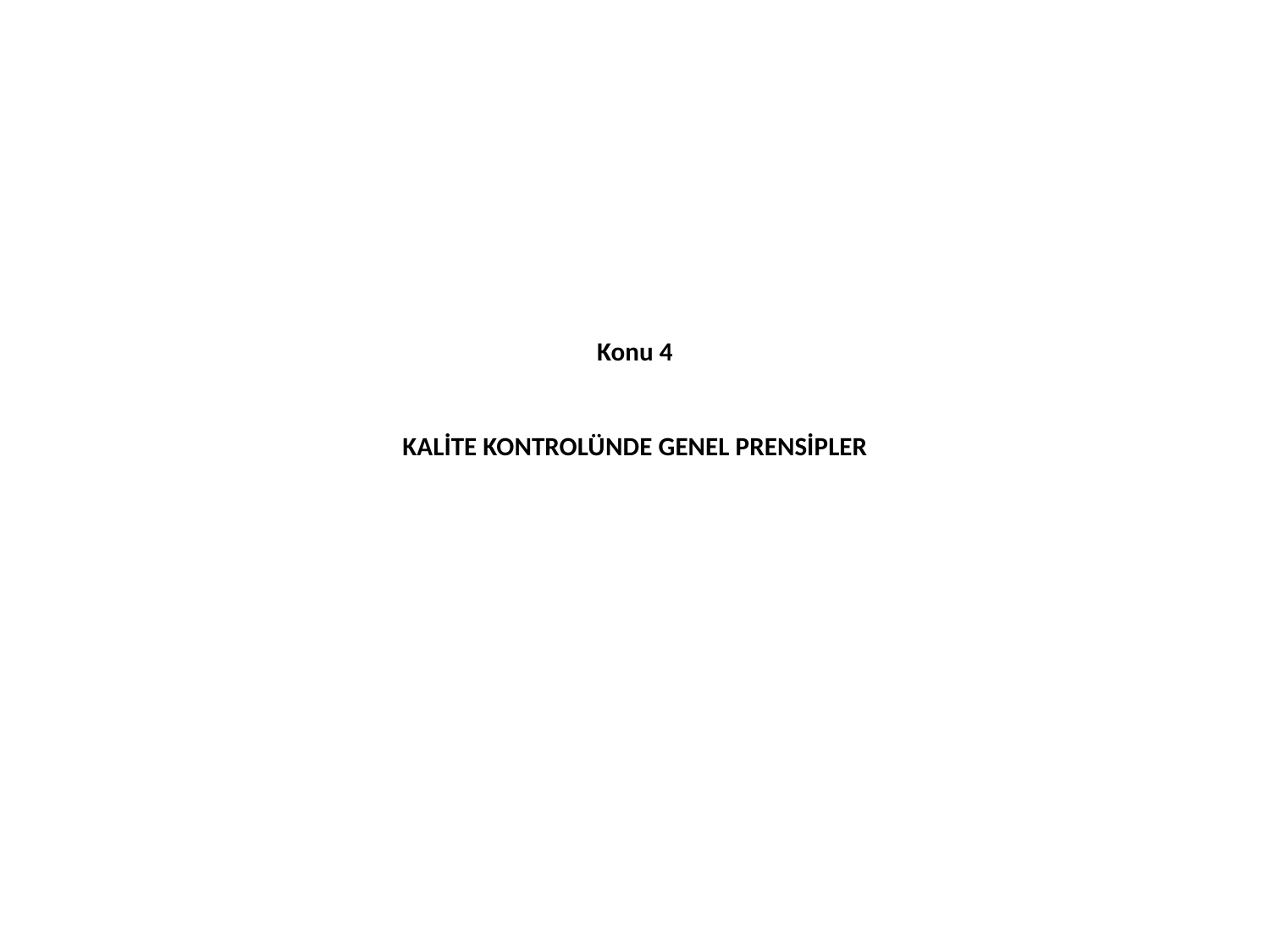

# Konu 4 KALİTE KONTROLÜNDE GENEL PRENSİPLER